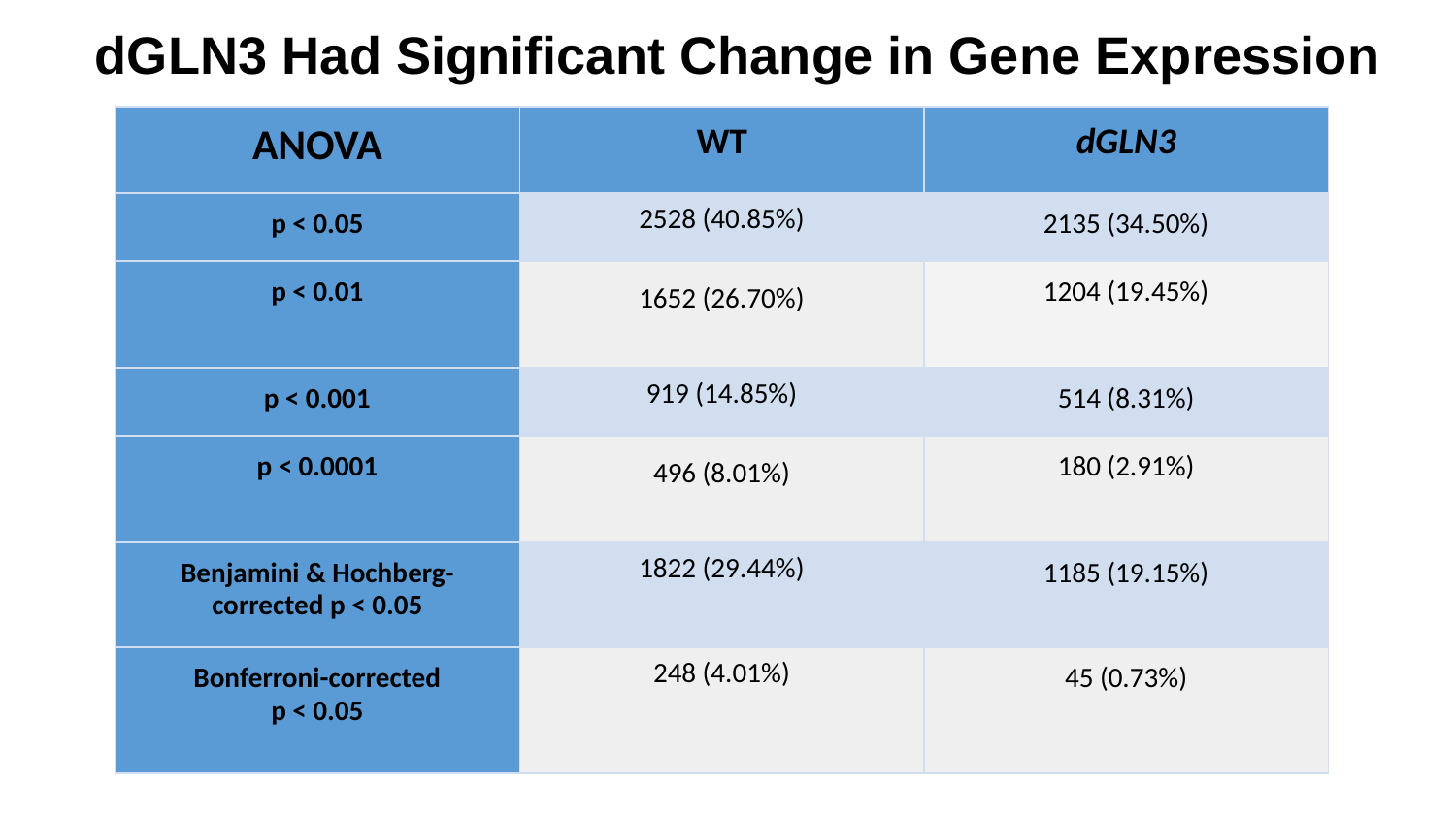

# dGLN3 Had Significant Change in Gene Expression
| ANOVA | WT | dGLN3 |
| --- | --- | --- |
| p < 0.05 | 2528 (40.85%) | 2135 (34.50%) |
| p < 0.01 | 1652 (26.70%) | 1204 (19.45%) |
| p < 0.001 | 919 (14.85%) | 514 (8.31%) |
| p < 0.0001 | 496 (8.01%) | 180 (2.91%) |
| Benjamini & Hochberg-corrected p < 0.05 | 1822 (29.44%) | 1185 (19.15%) |
| Bonferroni-corrected p < 0.05 | 248 (4.01%) | 45 (0.73%) |